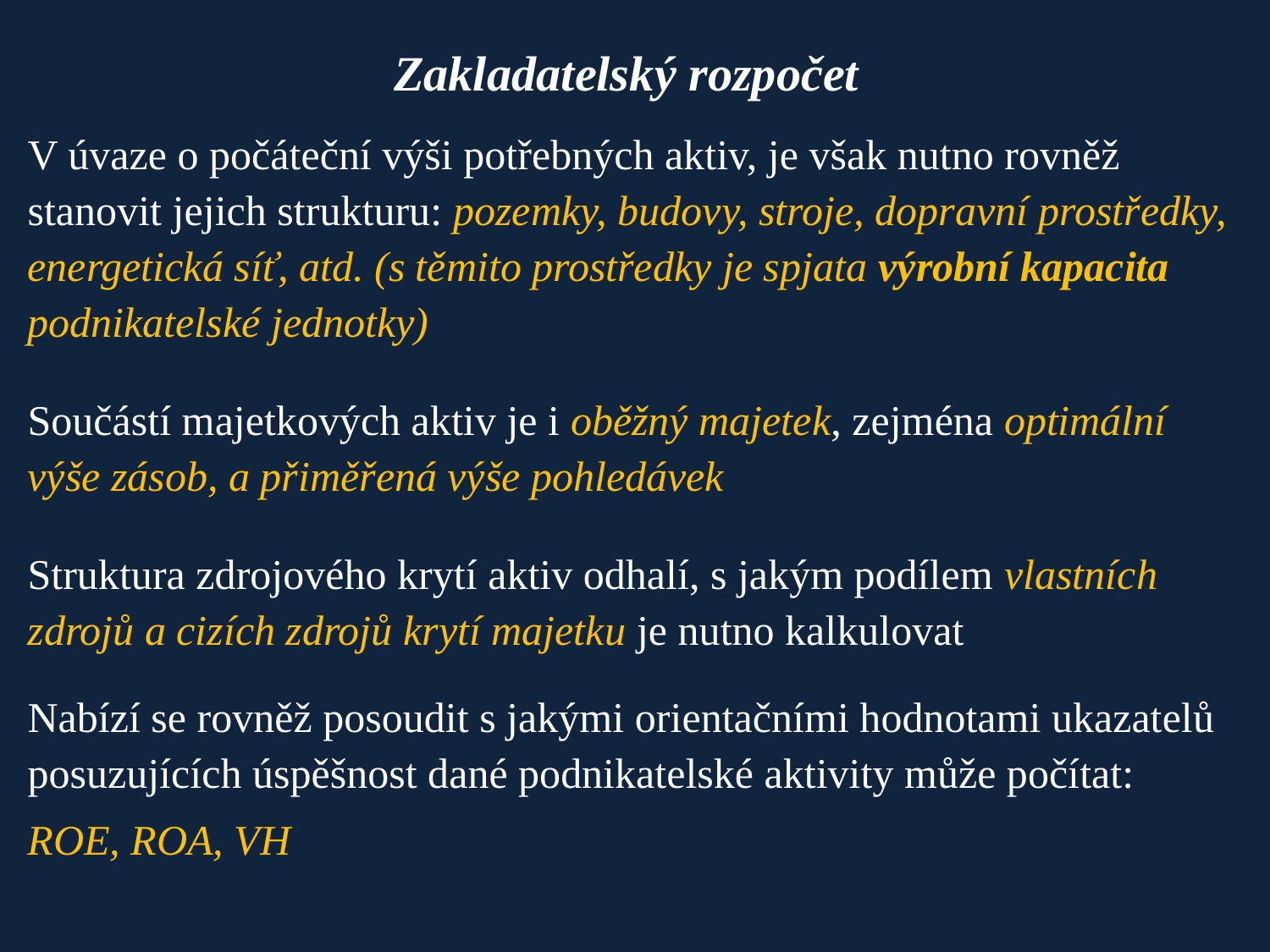

# Zakladatelský rozpočet
V úvaze o počáteční výši potřebných aktiv, je však nutno rovněž stanovit jejich strukturu: pozemky, budovy, stroje, dopravní prostředky, energetická síť, atd. (s těmito prostředky je spjata výrobní kapacita podnikatelské jednotky)
Součástí majetkových aktiv je i oběžný majetek, zejména optimální výše zásob, a přiměřená výše pohledávek
Struktura zdrojového krytí aktiv odhalí, s jakým podílem vlastních zdrojů a cizích zdrojů krytí majetku je nutno kalkulovat
Nabízí se rovněž posoudit s jakými orientačními hodnotami ukazatelů posuzujících úspěšnost dané podnikatelské aktivity může počítat:
ROE, ROA, VH